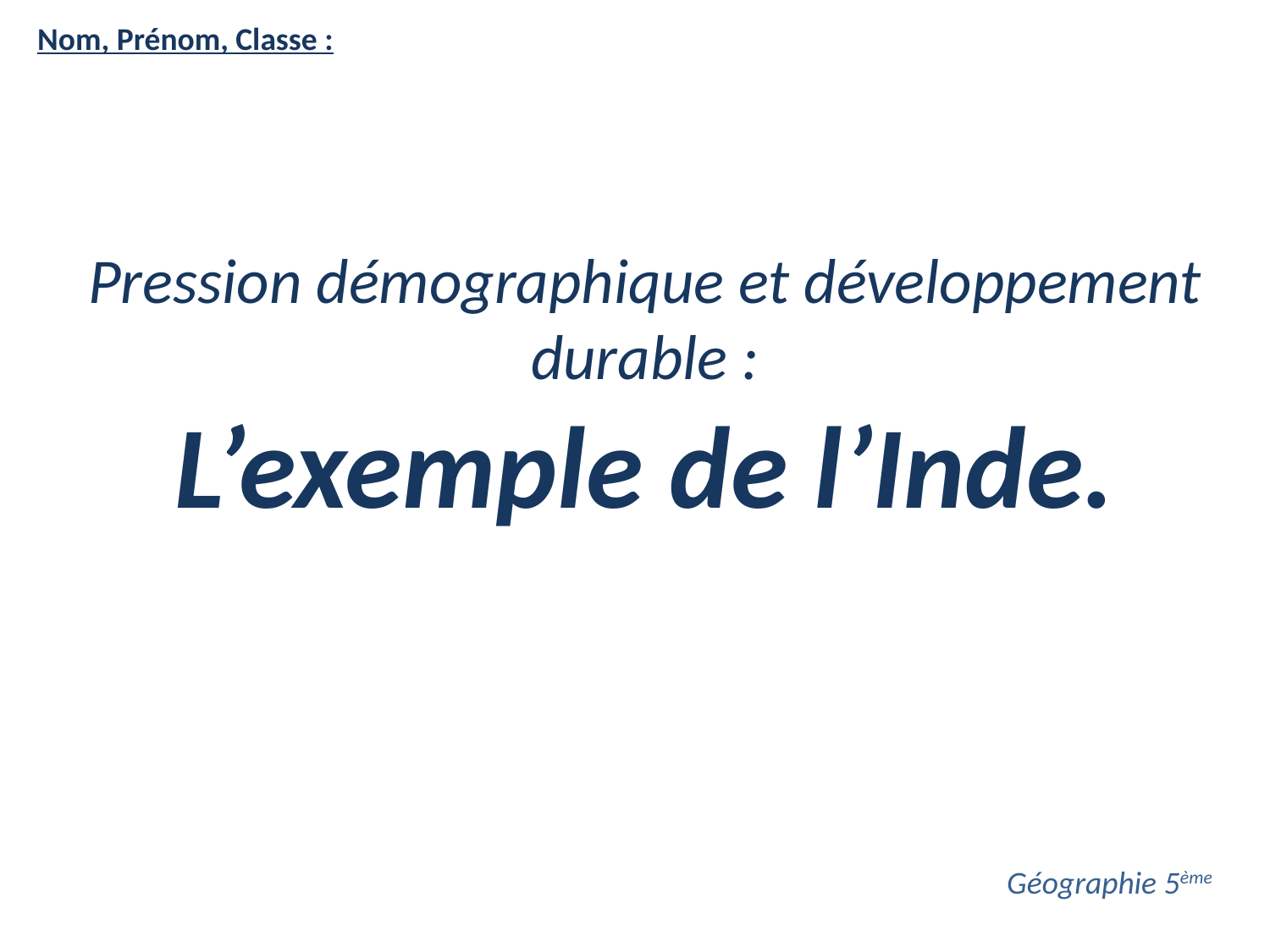

Nom, Prénom, Classe :
Pression démographique et développement durable :
L’exemple de l’Inde.
Géographie 5ème